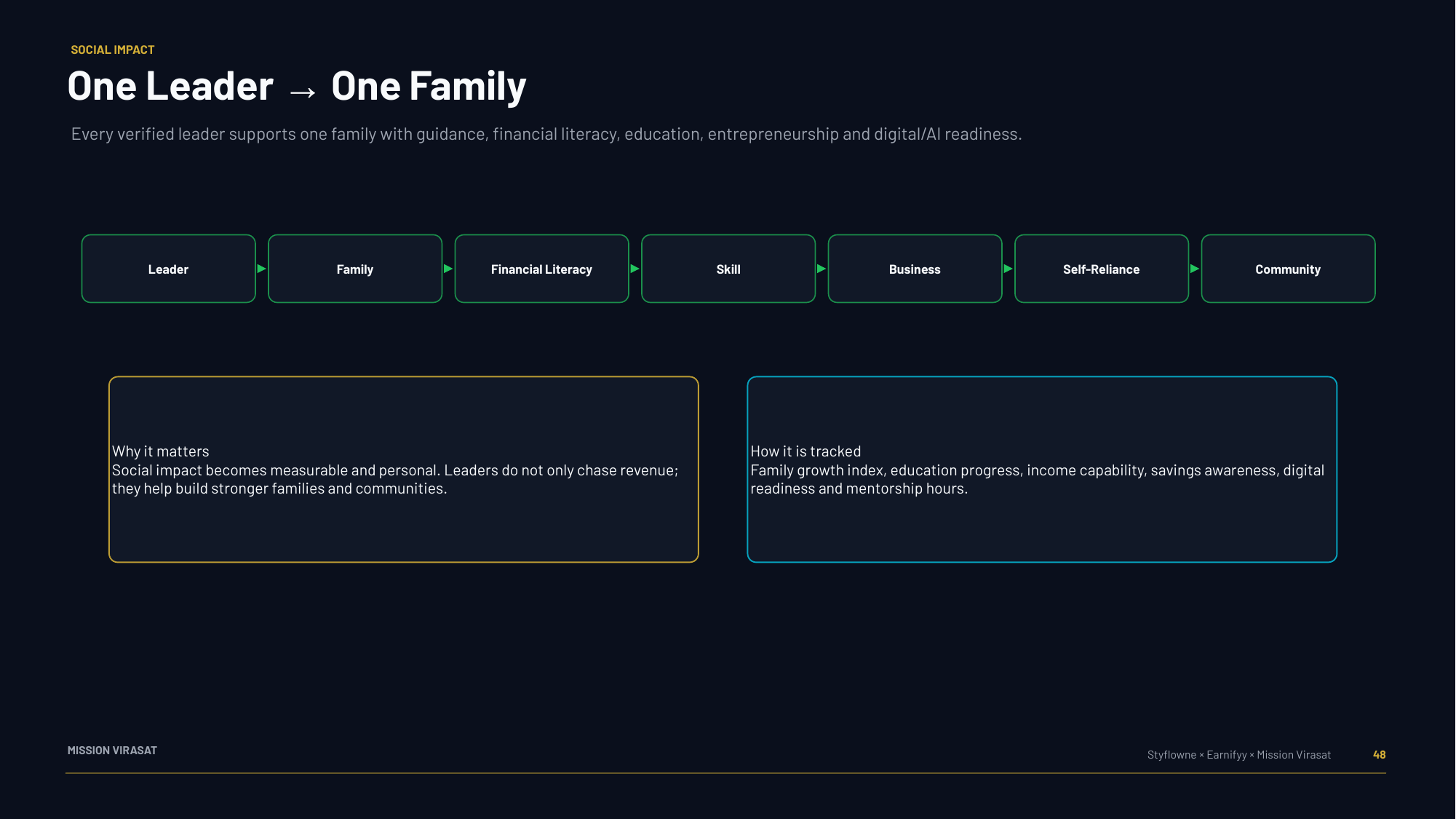

SOCIAL IMPACT
One Leader → One Family
Every verified leader supports one family with guidance, financial literacy, education, entrepreneurship and digital/AI readiness.
Leader
Family
Financial Literacy
Skill
Business
Self-Reliance
Community

Why it matters
Social impact becomes measurable and personal. Leaders do not only chase revenue; they help build stronger families and communities.
How it is tracked
Family growth index, education progress, income capability, savings awareness, digital readiness and mentorship hours.
MISSION VIRASAT
Styflowne × Earnifyy × Mission Virasat
48